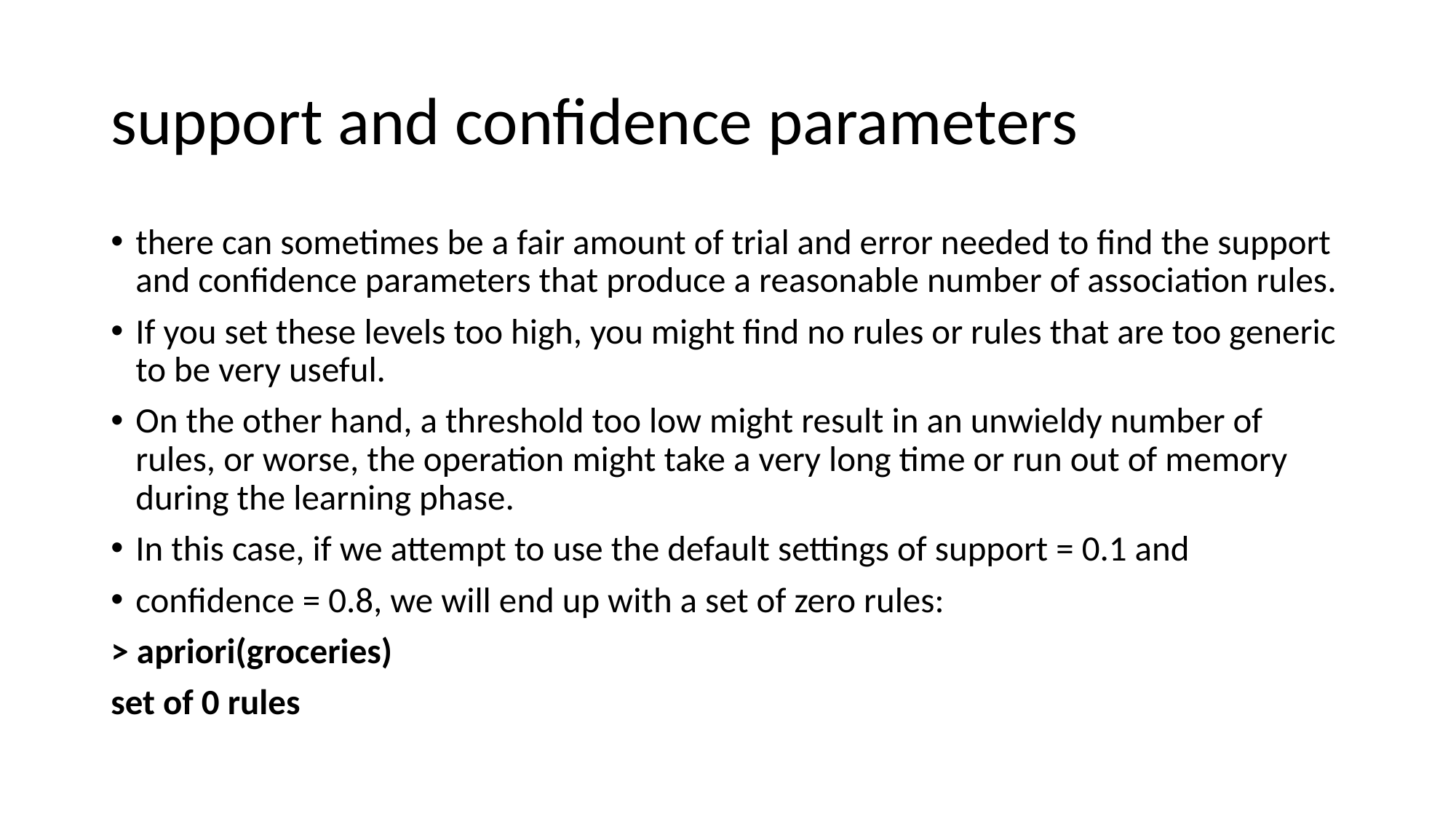

# support and confidence parameters
there can sometimes be a fair amount of trial and error needed to find the support and confidence parameters that produce a reasonable number of association rules.
If you set these levels too high, you might find no rules or rules that are too generic to be very useful.
On the other hand, a threshold too low might result in an unwieldy number of rules, or worse, the operation might take a very long time or run out of memory during the learning phase.
In this case, if we attempt to use the default settings of support = 0.1 and
confidence = 0.8, we will end up with a set of zero rules:
> apriori(groceries)
set of 0 rules